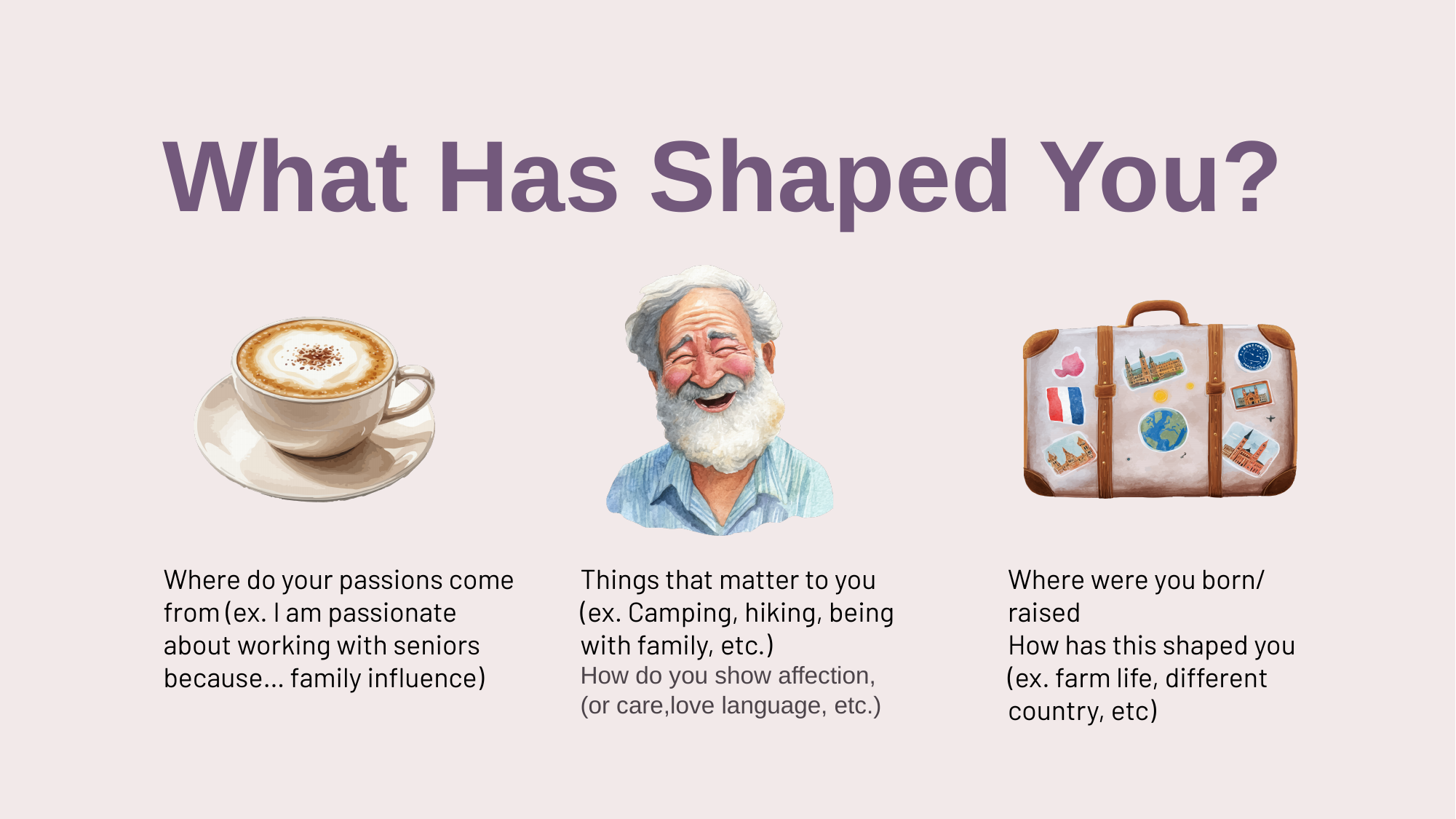

What Has Shaped You?

Where do your passions come from (ex. I am passionate about working with seniors because… family influence)
Things that matter to you (ex. Camping, hiking, being with family, etc.)
How do you show affection, (or care,love language, etc.)
Where were you born/ raised
How has this shaped you (ex. farm life, different country, etc)